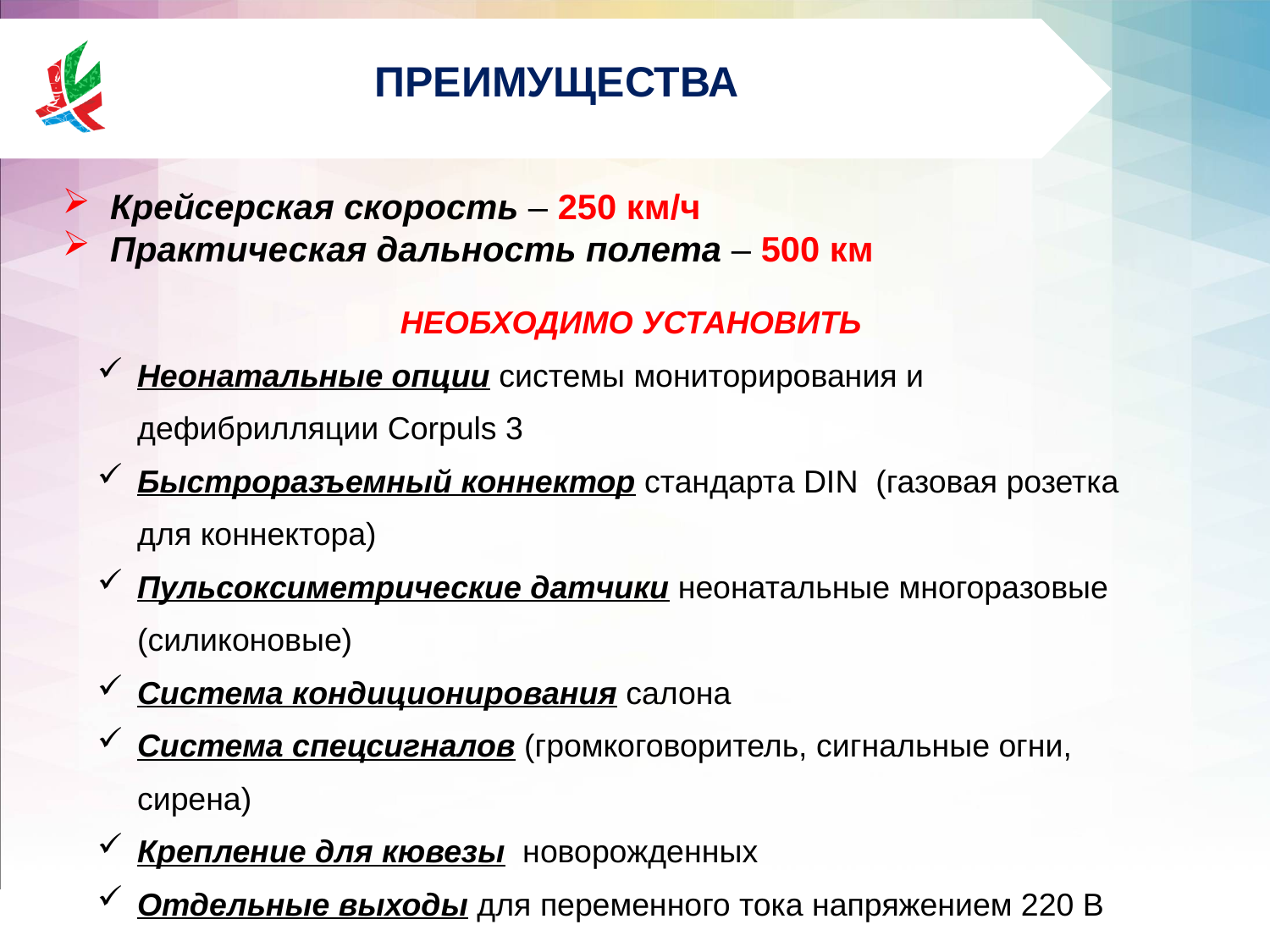

Преимущества
Крейсерская скорость – 250 км/ч
Практическая дальность полета – 500 км
Необходимо установить
Неонатальные опции системы мониторирования и дефибрилляции Corpuls 3
Быстроразъемный коннектор стандарта DIN  (газовая розетка для коннектора)
Пульсоксиметрические датчики неонатальные многоразовые (силиконовые)
Система кондиционирования салона
Система спецсигналов (громкоговоритель, сигнальные огни, сирена)
Крепление для кювезы  новорожденных
Отдельные выходы для переменного тока напряжением 220 В